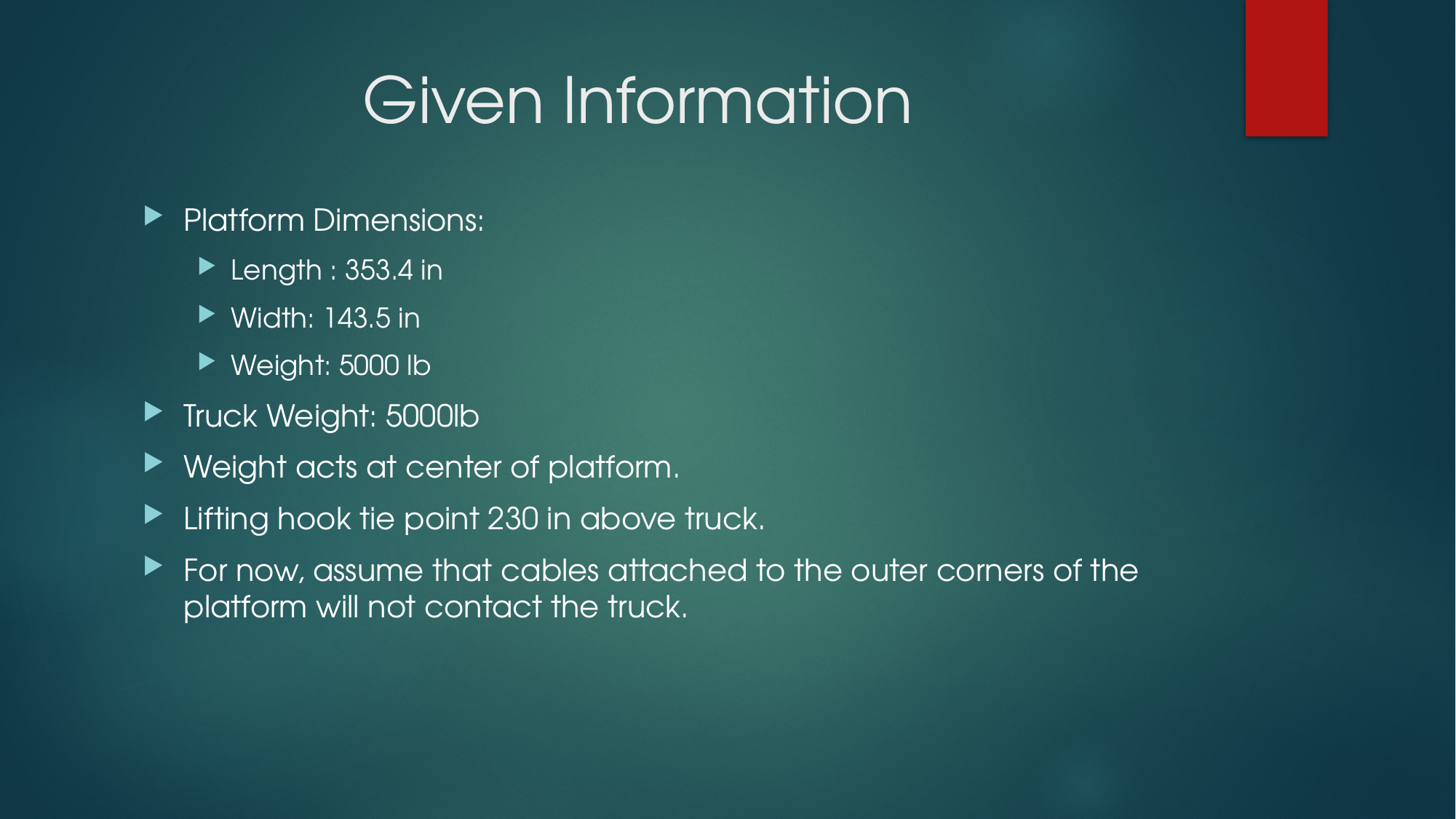

# Given Information
Platform Dimensions:
Length : 353.4 in
Width: 143.5 in
Weight: 5000 lb
Truck Weight: 5000lb
Weight acts at center of platform.
Lifting hook tie point 230 in above truck.
For now, assume that cables attached to the outer corners of the platform will not contact the truck.